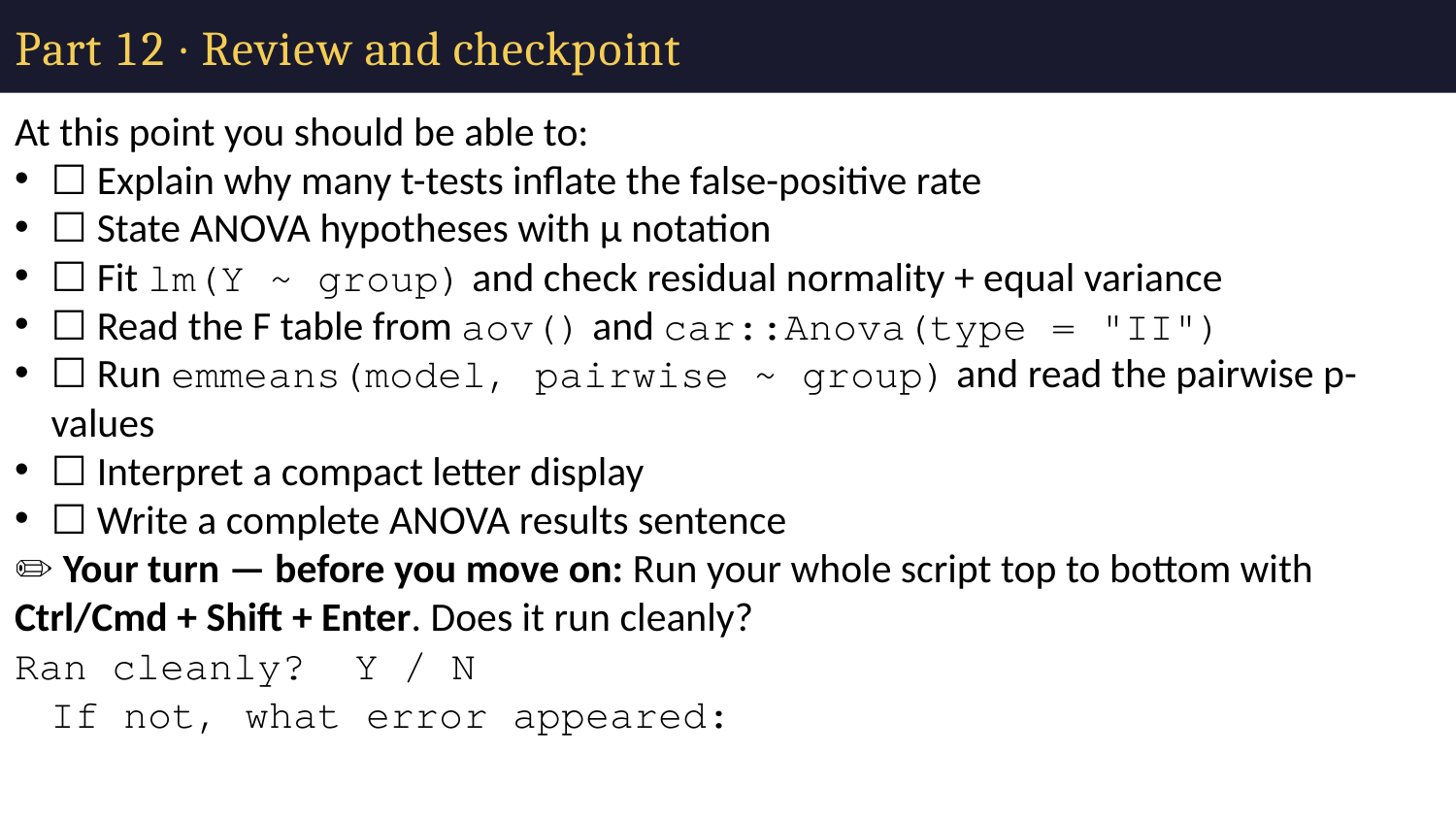

# Part 12 · Review and checkpoint
At this point you should be able to:
☐ Explain why many t-tests inflate the false-positive rate
☐ State ANOVA hypotheses with μ notation
☐ Fit lm(Y ~ group) and check residual normality + equal variance
☐ Read the F table from aov() and car::Anova(type = "II")
☐ Run emmeans(model, pairwise ~ group) and read the pairwise p-values
☐ Interpret a compact letter display
☐ Write a complete ANOVA results sentence
✏️ Your turn — before you move on: Run your whole script top to bottom with Ctrl/Cmd + Shift + Enter. Does it run cleanly?
Ran cleanly?  Y / N
If not, what error appeared: